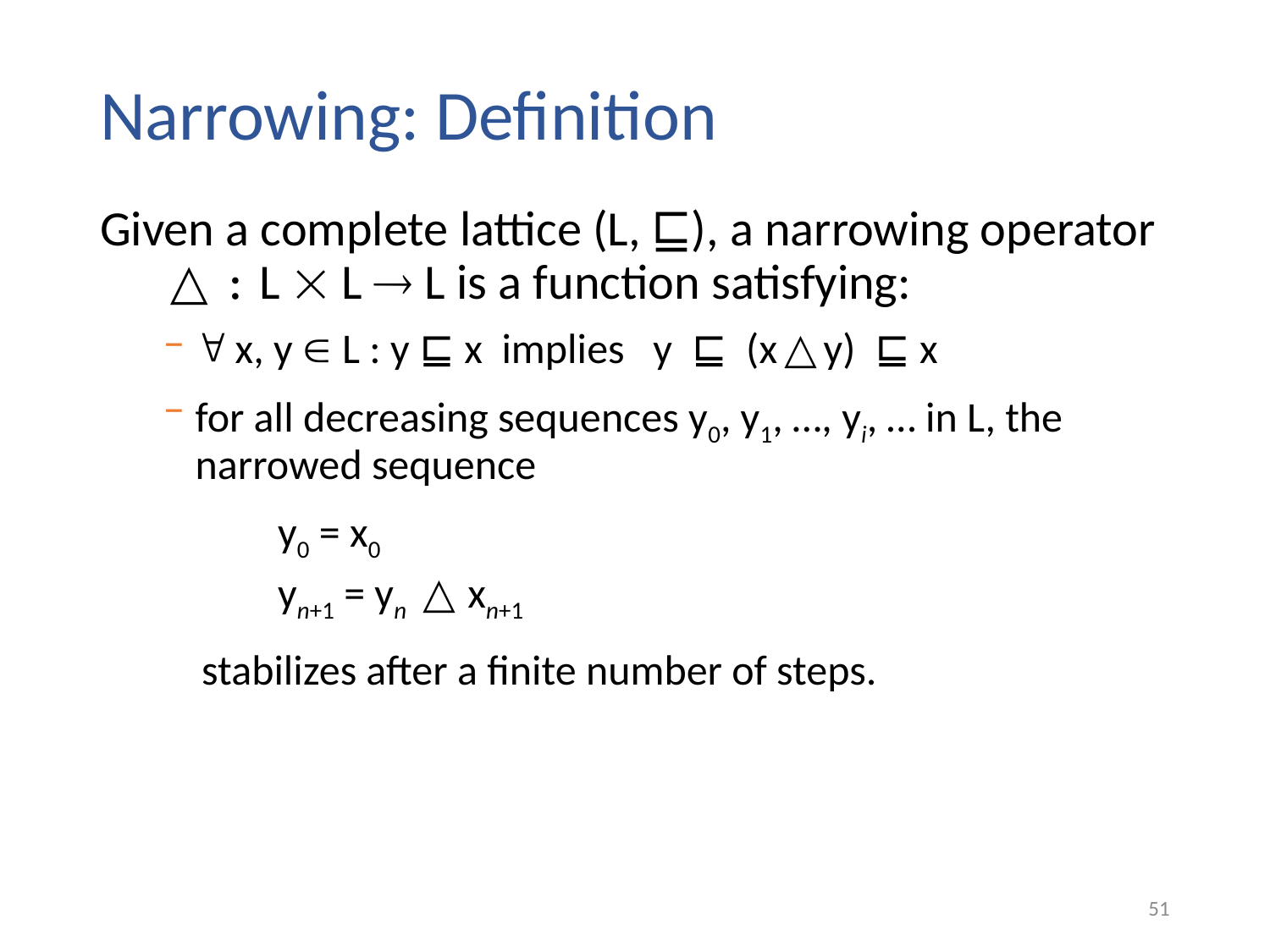

# Narrowing: Definition
Given a complete lattice (L, ⊑), a narrowing operator        △ : L × L → L is a function satisfying:
∀ x, y ∈ L : y ⊑ x  implies   y  ⊑  (x △ y)  ⊑ x
for all decreasing sequences y0, y1, …, yi, … in L, the narrowed sequence
            y0 = x0
            yn+1 = yn △ xn+1
    stabilizes after a finite number of steps.
51